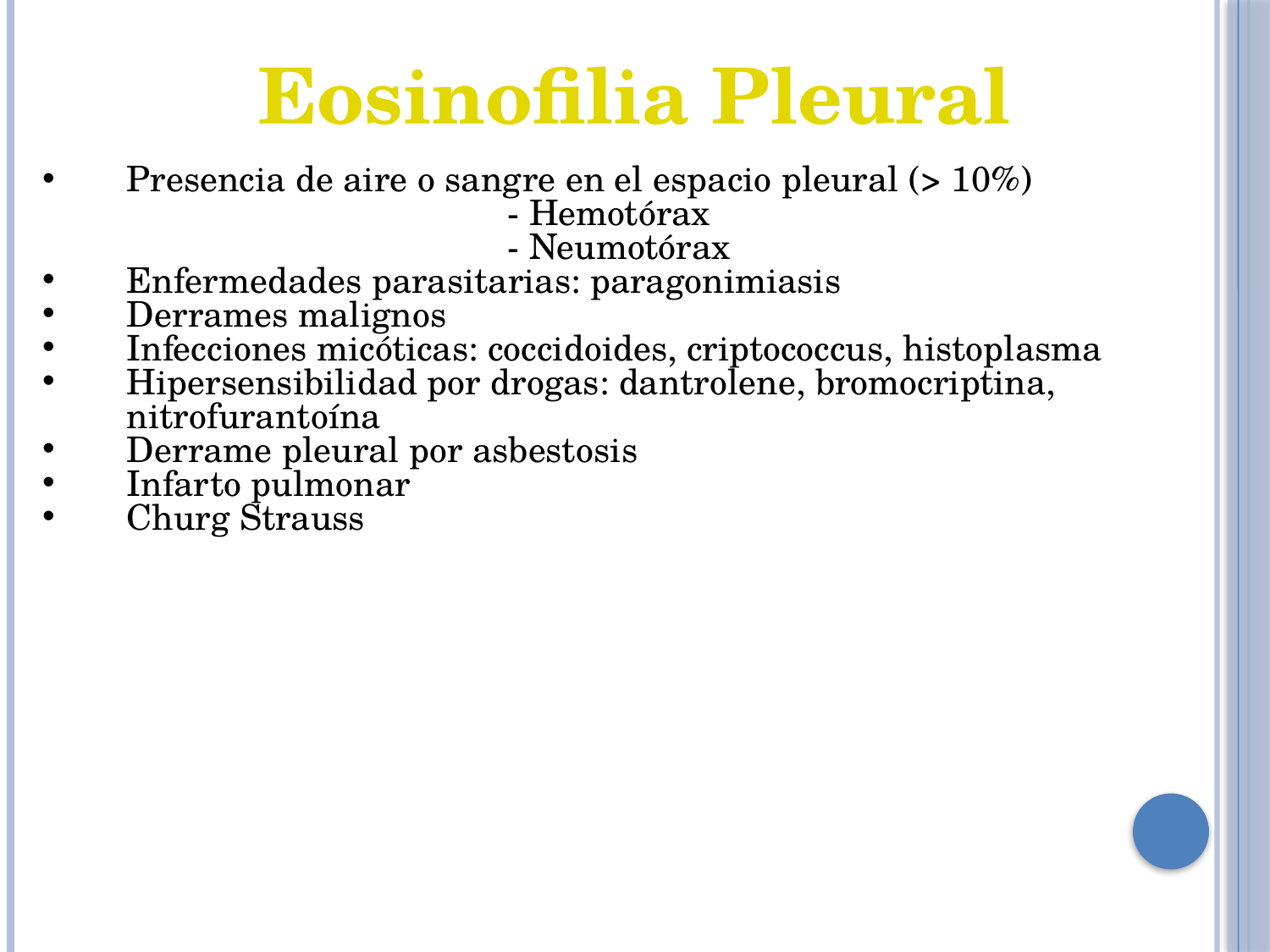

Eosinofilia Pleural
Presencia de aire o sangre en el espacio pleural (> 10%)
				- Hemotórax
				- Neumotórax
Enfermedades parasitarias: paragonimiasis
Derrames malignos
Infecciones micóticas: coccidoides, criptococcus, histoplasma
Hipersensibilidad por drogas: dantrolene, bromocriptina, nitrofurantoína
Derrame pleural por asbestosis
Infarto pulmonar
Churg Strauss